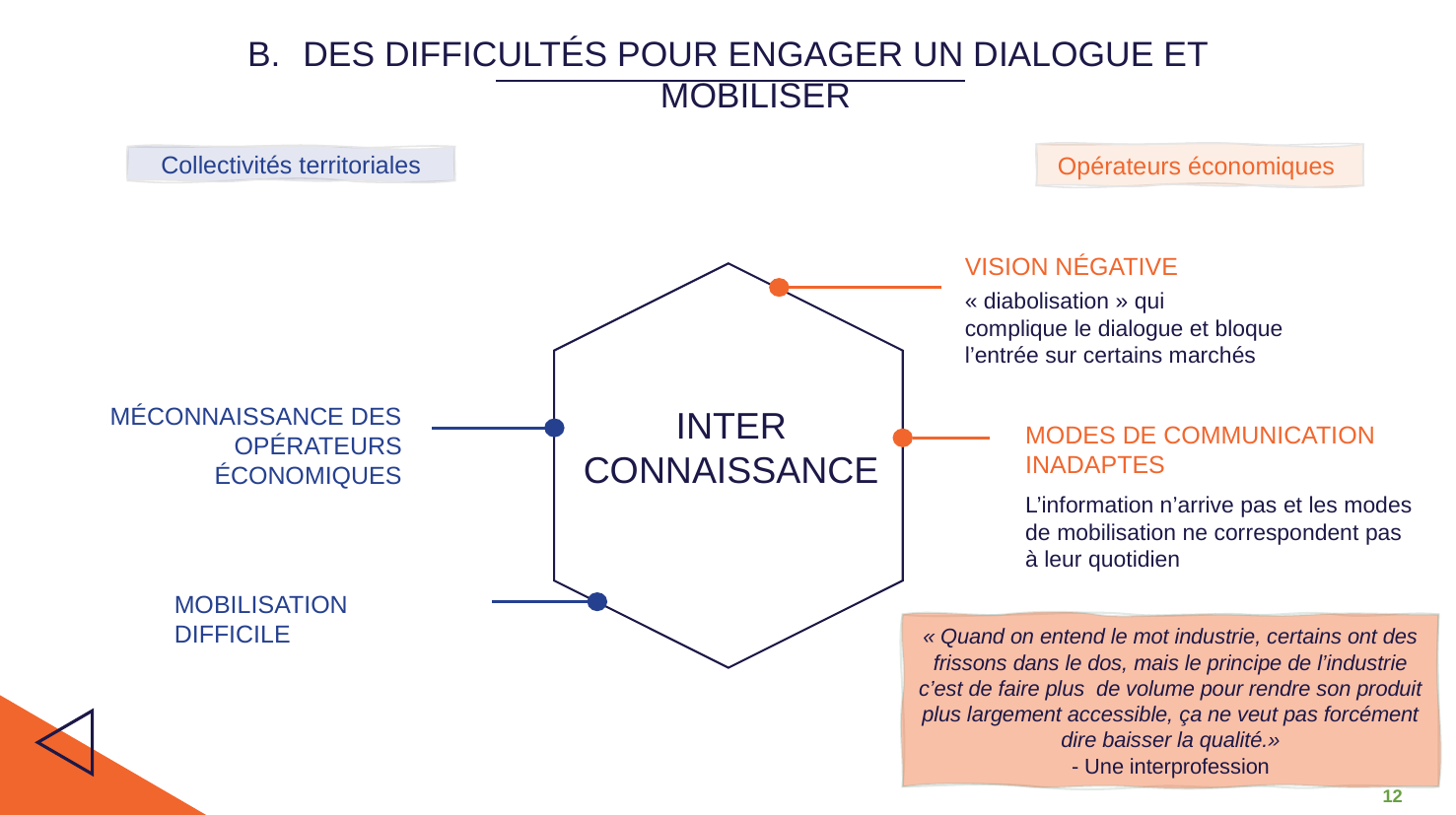

DES DIFFICULTÉS POUR ENGAGER UN DIALOGUE ET MOBILISER
Opérateurs économiques
Collectivités territoriales
VISION NÉGATIVE

« diabolisation » qui
complique le dialogue et bloque l’entrée sur certains marchés
MÉCONNAISSANCE DES OPÉRATEURS ÉCONOMIQUES
INTER
CONNAISSANCE
MODES DE COMMUNICATION INADAPTES

L’information n’arrive pas et les modes de mobilisation ne correspondent pas à leur quotidien
MOBILISATION DIFFICILE

« Quand on entend le mot industrie, certains ont des frissons dans le dos, mais le principe de l’industrie c’est de faire plus  de volume pour rendre son produit plus largement accessible, ça ne veut pas forcément dire baisser la qualité.»
- Une interprofession

12